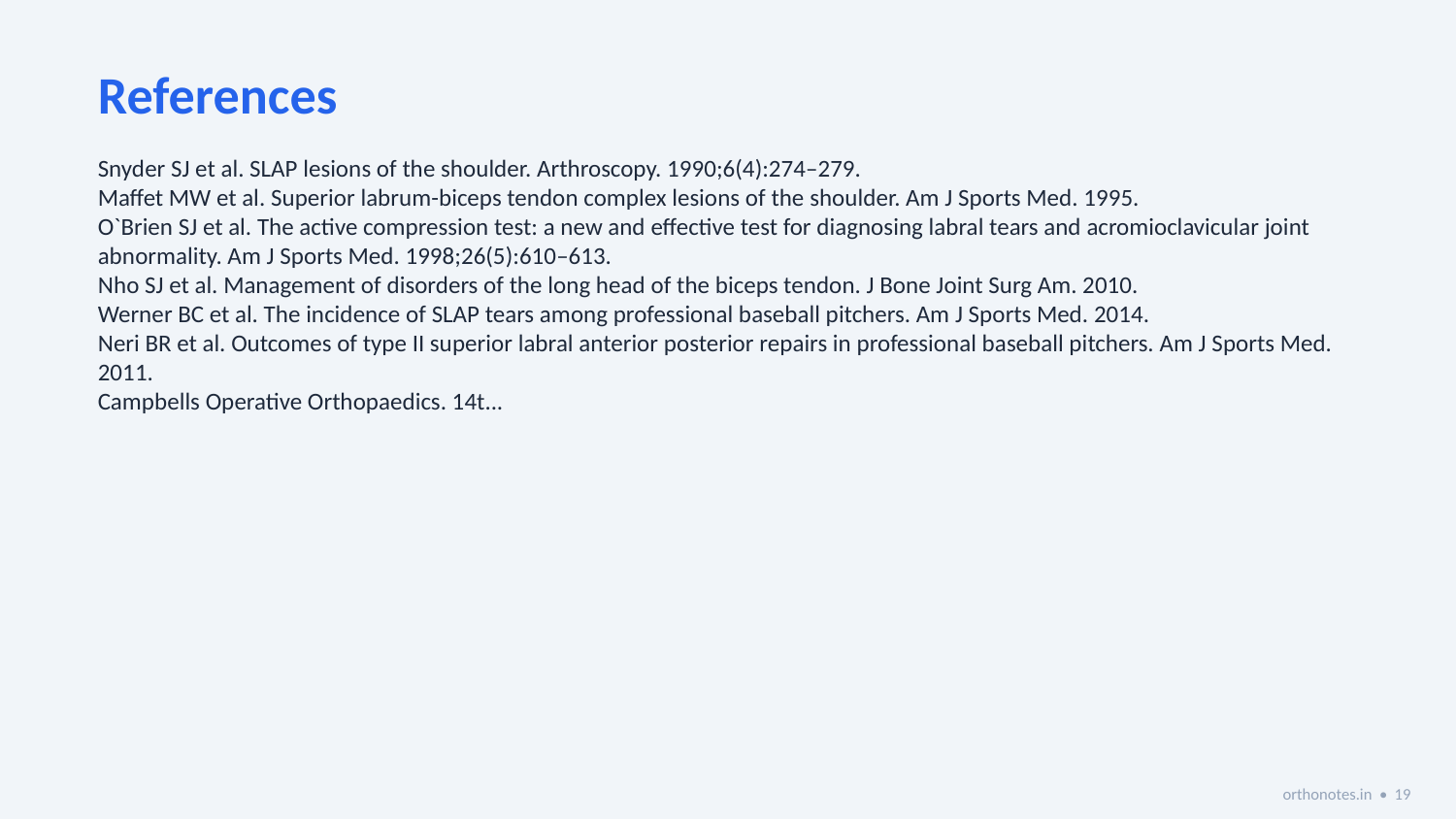

References
Snyder SJ et al. SLAP lesions of the shoulder. Arthroscopy. 1990;6(4):274–279.
Maffet MW et al. Superior labrum-biceps tendon complex lesions of the shoulder. Am J Sports Med. 1995.
O`Brien SJ et al. The active compression test: a new and effective test for diagnosing labral tears and acromioclavicular joint abnormality. Am J Sports Med. 1998;26(5):610–613.
Nho SJ et al. Management of disorders of the long head of the biceps tendon. J Bone Joint Surg Am. 2010.
Werner BC et al. The incidence of SLAP tears among professional baseball pitchers. Am J Sports Med. 2014.
Neri BR et al. Outcomes of type II superior labral anterior posterior repairs in professional baseball pitchers. Am J Sports Med. 2011.
Campbells Operative Orthopaedics. 14t...
orthonotes.in  •  19